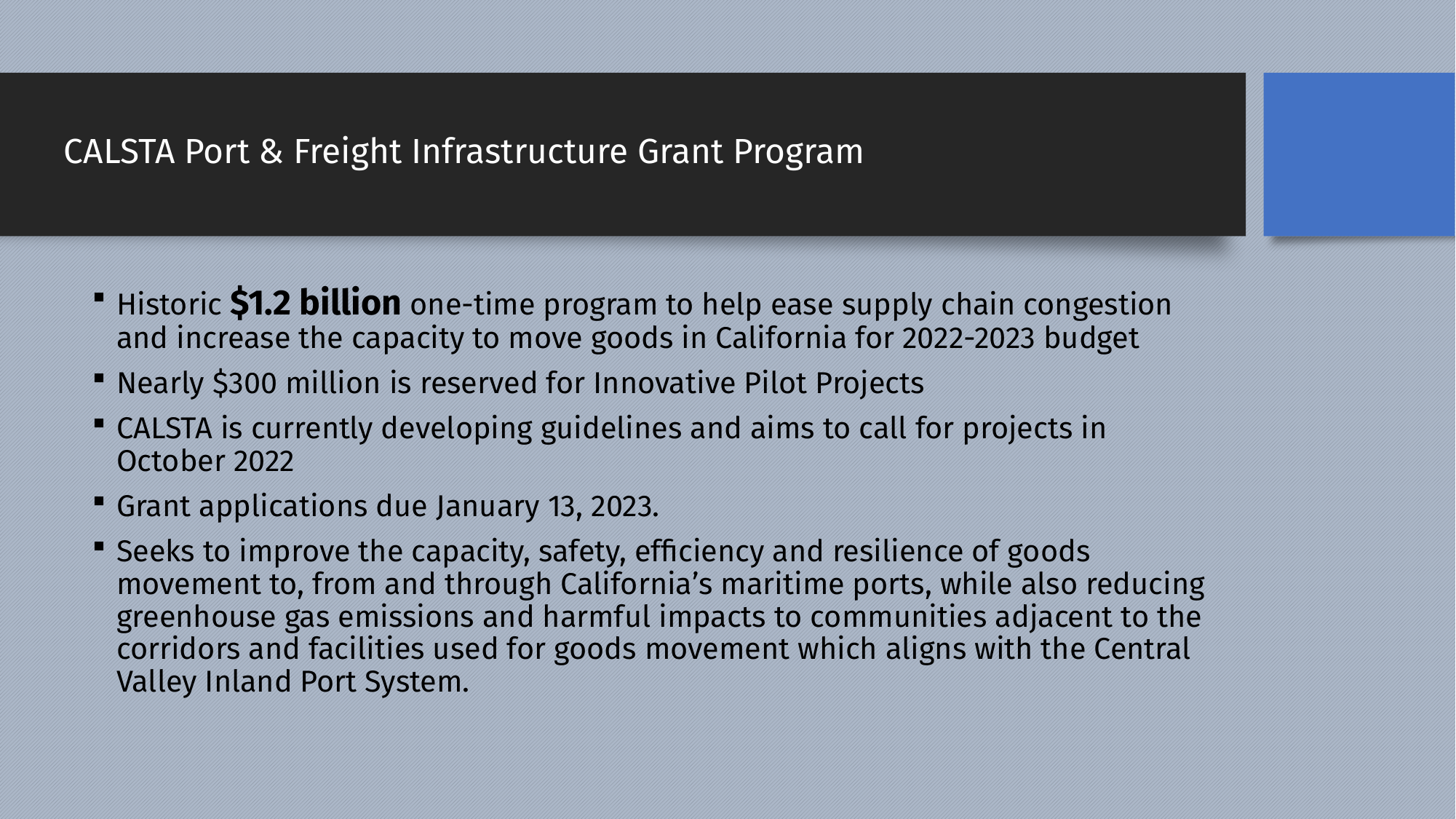

# CALSTA Port & Freight Infrastructure Grant Program
Historic $1.2 billion one-time program to help ease supply chain congestion and increase the capacity to move goods in California for 2022-2023 budget
Nearly $300 million is reserved for Innovative Pilot Projects
CALSTA is currently developing guidelines and aims to call for projects in October 2022
Grant applications due January 13, 2023.
Seeks to improve the capacity, safety, efficiency and resilience of goods movement to, from and through California’s maritime ports, while also reducing greenhouse gas emissions and harmful impacts to communities adjacent to the corridors and facilities used for goods movement which aligns with the Central Valley Inland Port System.